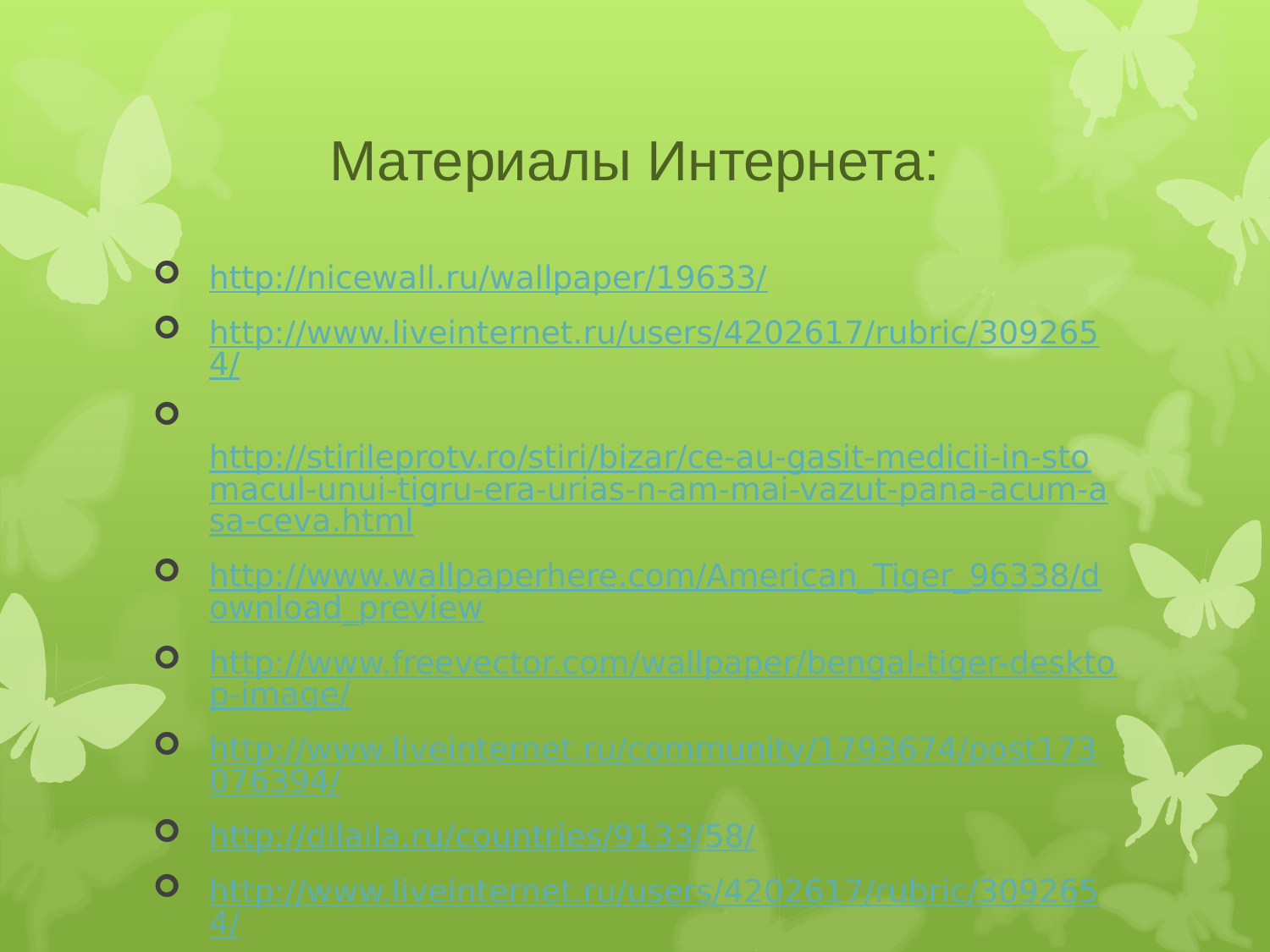

# Материалы Интернета:
http://nicewall.ru/wallpaper/19633/
http://www.liveinternet.ru/users/4202617/rubric/3092654/
 http://stirileprotv.ro/stiri/bizar/ce-au-gasit-medicii-in-stomacul-unui-tigru-era-urias-n-am-mai-vazut-pana-acum-asa-ceva.html
http://www.wallpaperhere.com/American_Tiger_96338/download_preview
http://www.freevector.com/wallpaper/bengal-tiger-desktop-image/
http://www.liveinternet.ru/community/1793674/post173076394/
http://dilaila.ru/countries/9133/58/
http://www.liveinternet.ru/users/4202617/rubric/3092654/
http://new-obojka.ru/oboi/zhivotnie/1/640x480.html